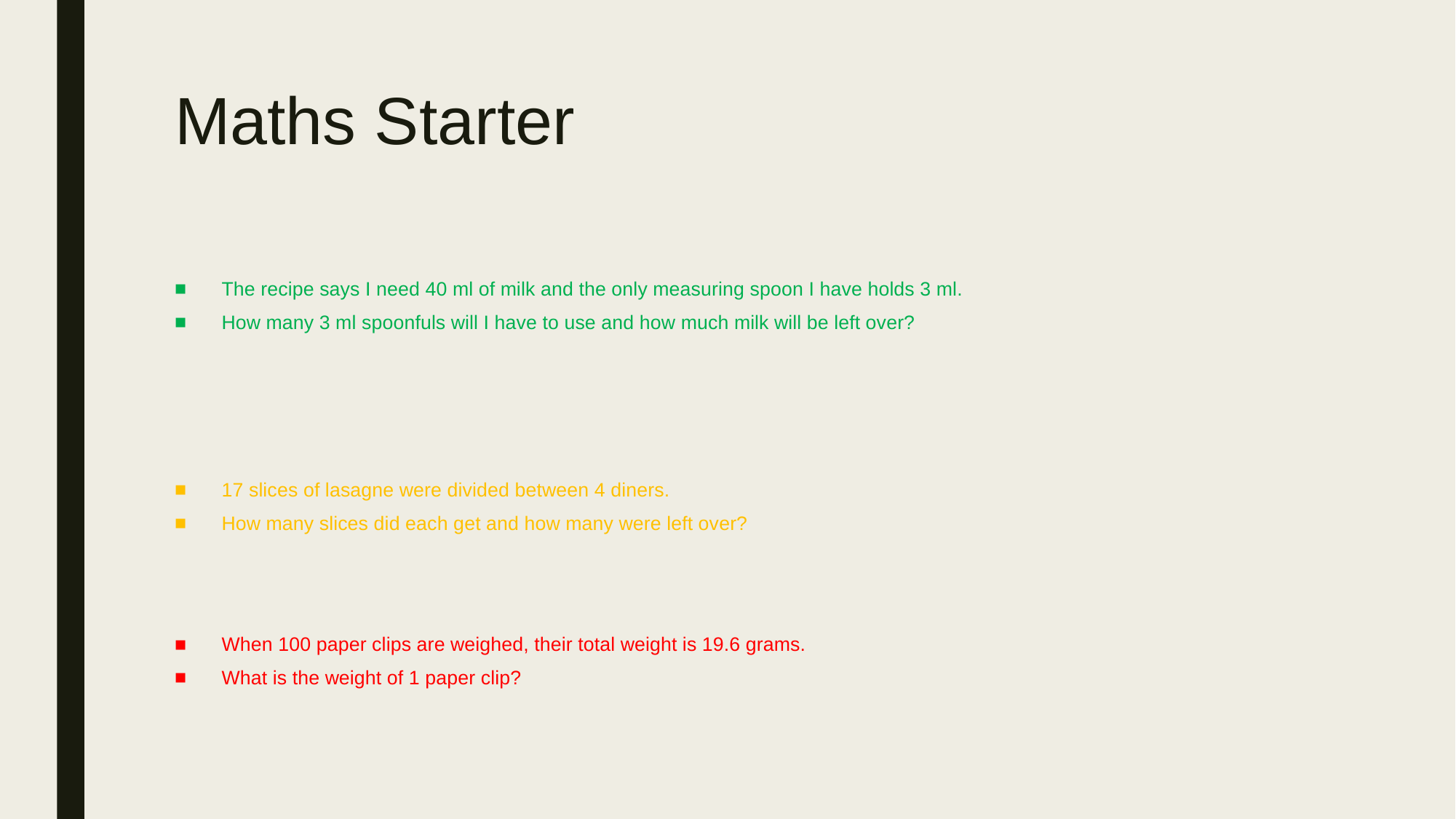

# Maths Starter
The recipe says I need 40 ml of milk and the only measuring spoon I have holds 3 ml.
How many 3 ml spoonfuls will I have to use and how much milk will be left over?

17 slices of lasagne were divided between 4 diners.
How many slices did each get and how many were left over?

When 100 paper clips are weighed, their total weight is 19.6 grams.
What is the weight of 1 paper clip?